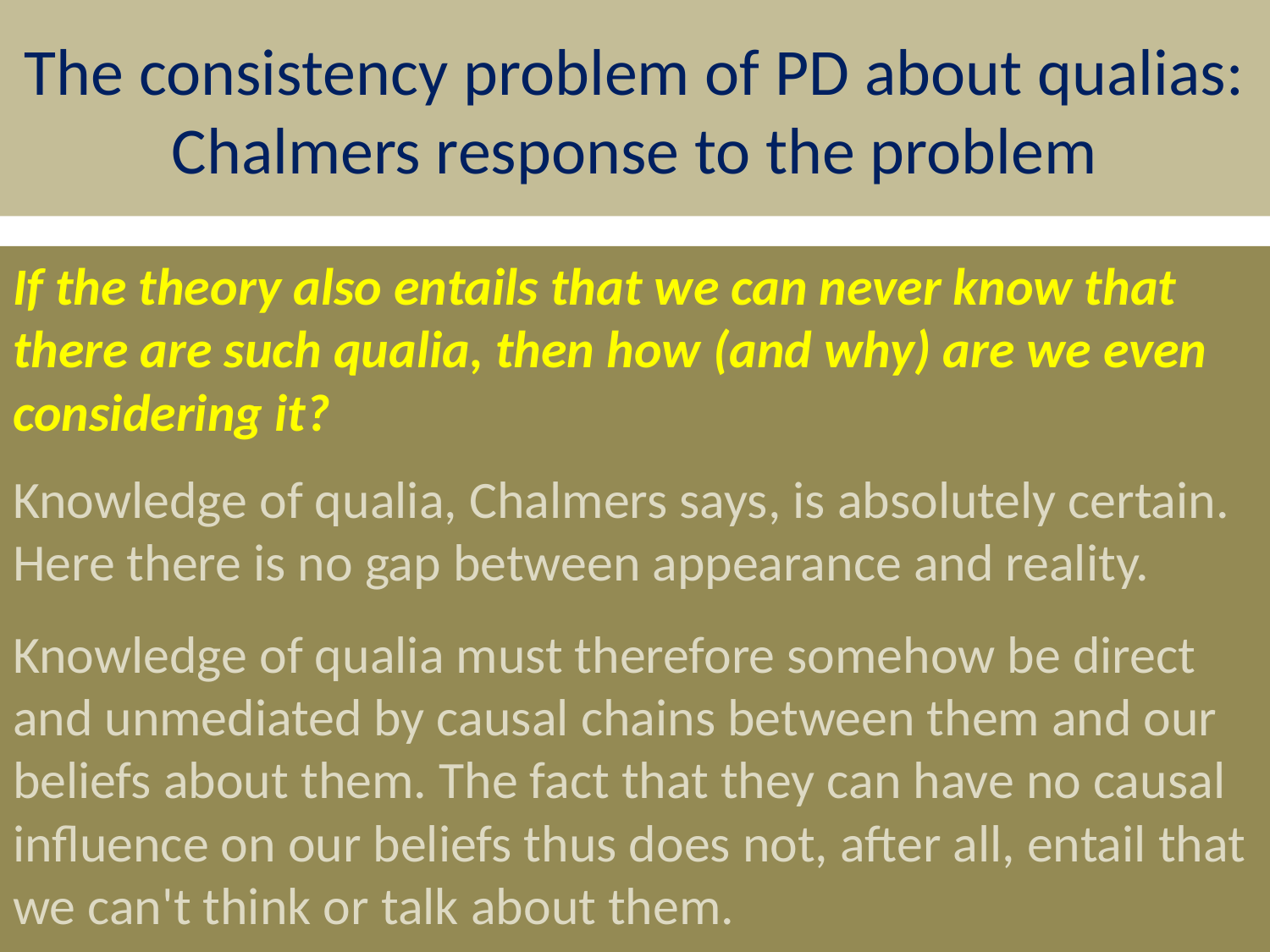

# The consistency problem of PD about qualias: Chalmers response to the problem
If the theory also entails that we can never know that there are such qualia, then how (and why) are we even considering it?

Knowledge of qualia, Chalmers says, is absolutely certain. Here there is no gap between appearance and reality.

Knowledge of qualia must therefore somehow be direct and unmediated by causal chains between them and our beliefs about them. The fact that they can have no causal influence on our beliefs thus does not, after all, entail that we can't think or talk about them.